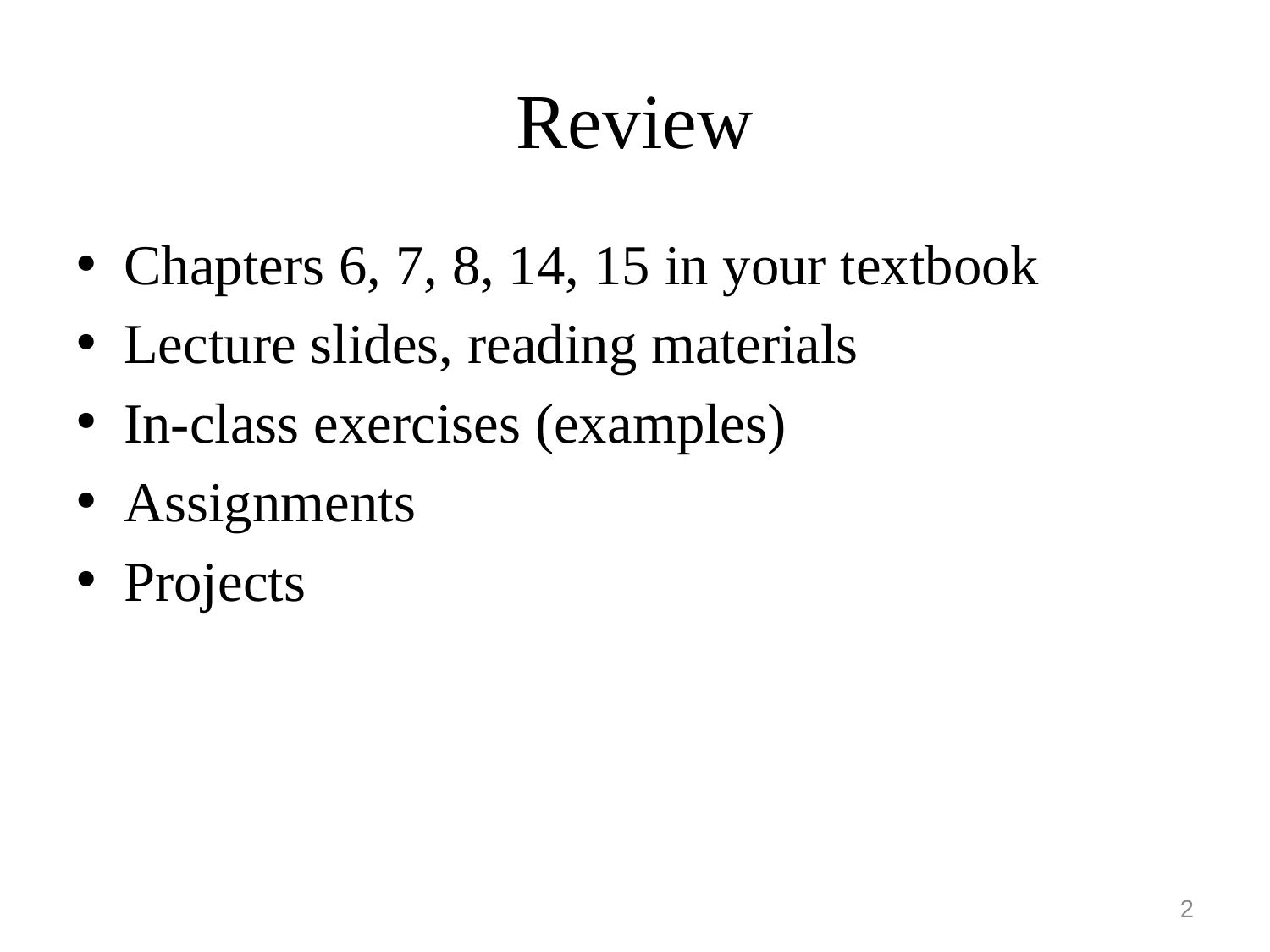

# Review
Chapters 6, 7, 8, 14, 15 in your textbook
Lecture slides, reading materials
In-class exercises (examples)
Assignments
Projects

2